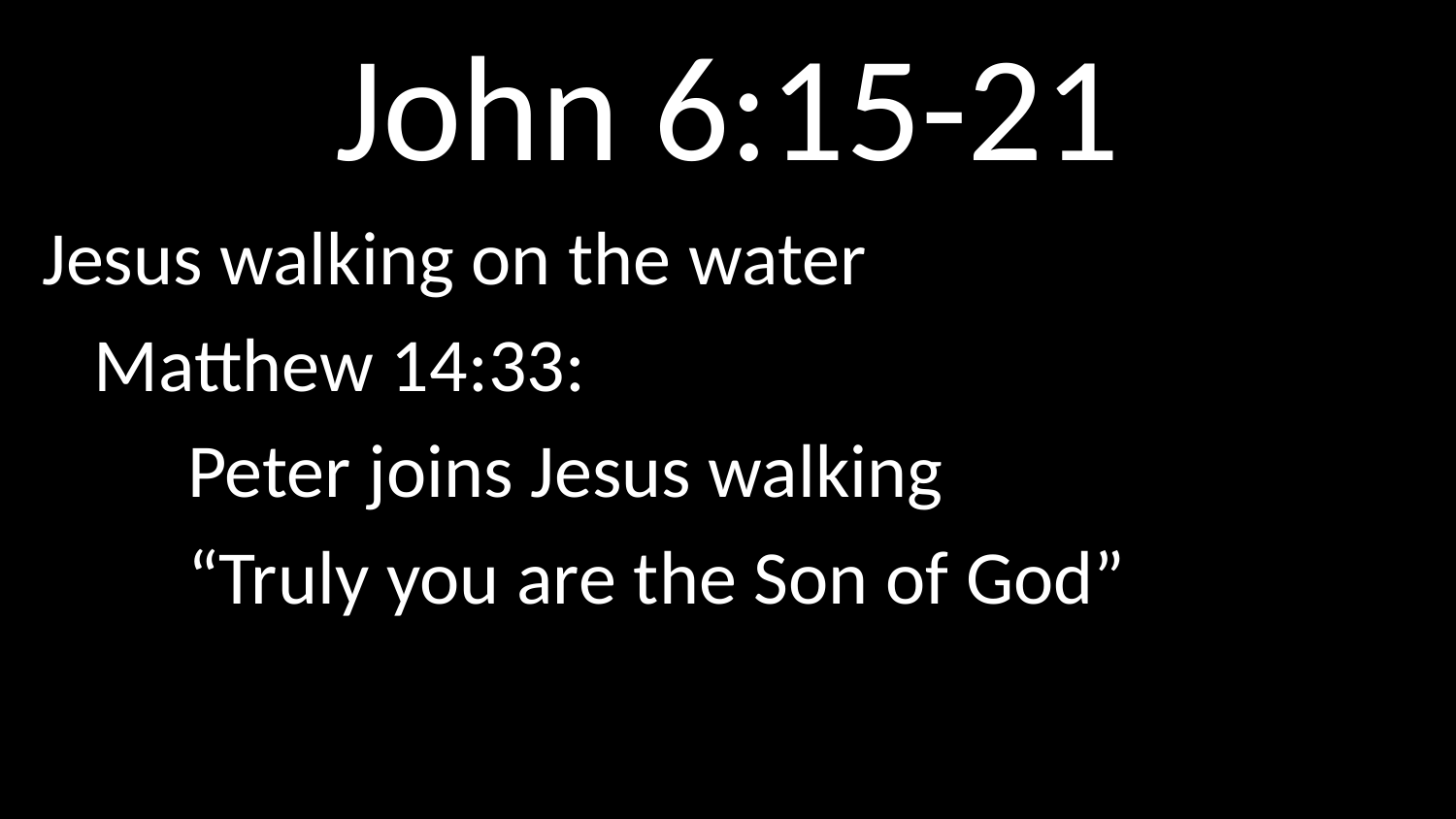

# John 6:15-21
Jesus walking on the water
   Matthew 14:33:
	Peter joins Jesus walking
	“Truly you are the Son of God”